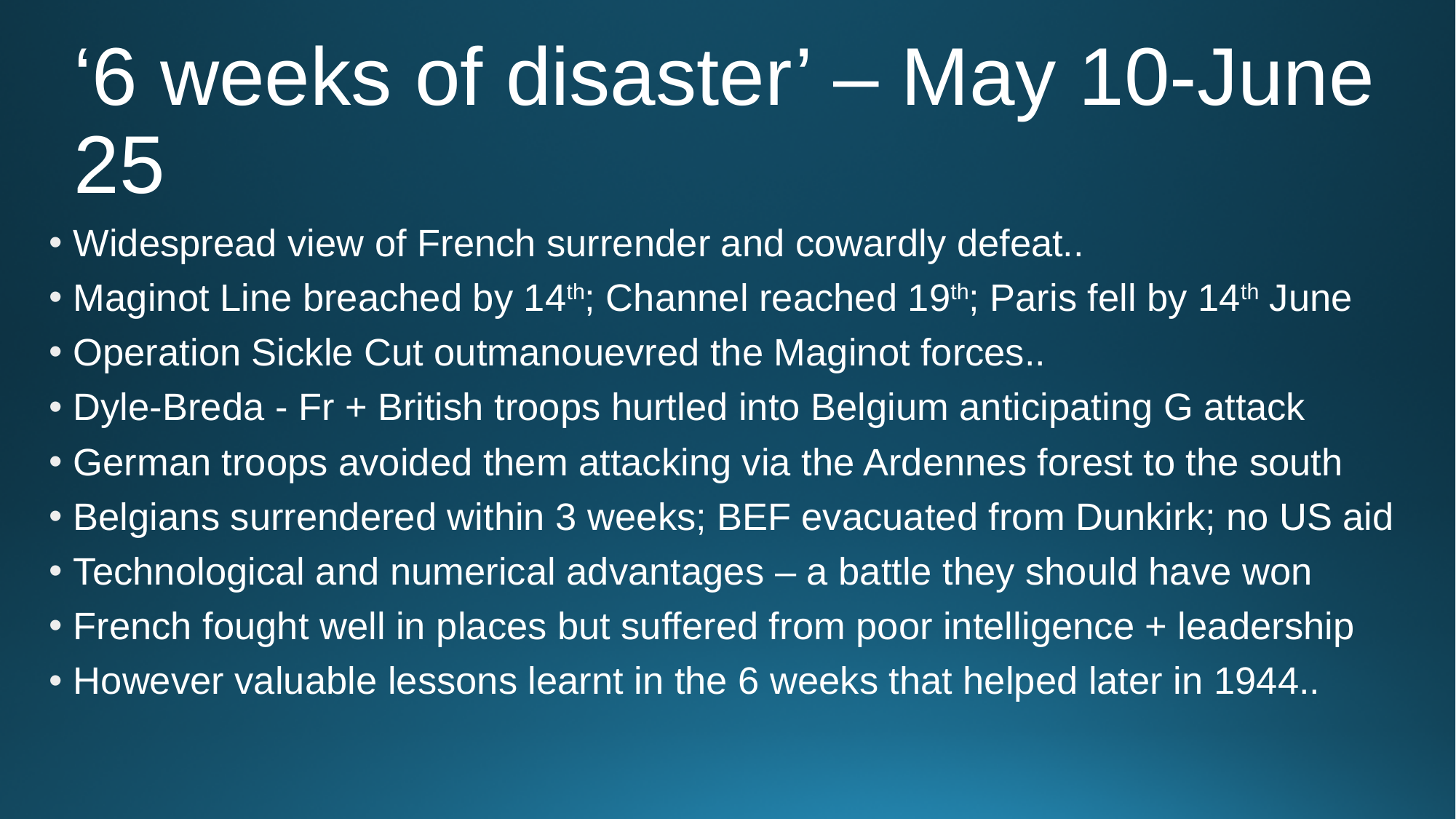

# ‘6 weeks of disaster’ – May 10-June 25
Widespread view of French surrender and cowardly defeat..
Maginot Line breached by 14th; Channel reached 19th; Paris fell by 14th June
Operation Sickle Cut outmanouevred the Maginot forces..
Dyle-Breda - Fr + British troops hurtled into Belgium anticipating G attack
German troops avoided them attacking via the Ardennes forest to the south
Belgians surrendered within 3 weeks; BEF evacuated from Dunkirk; no US aid
Technological and numerical advantages – a battle they should have won
French fought well in places but suffered from poor intelligence + leadership
However valuable lessons learnt in the 6 weeks that helped later in 1944..